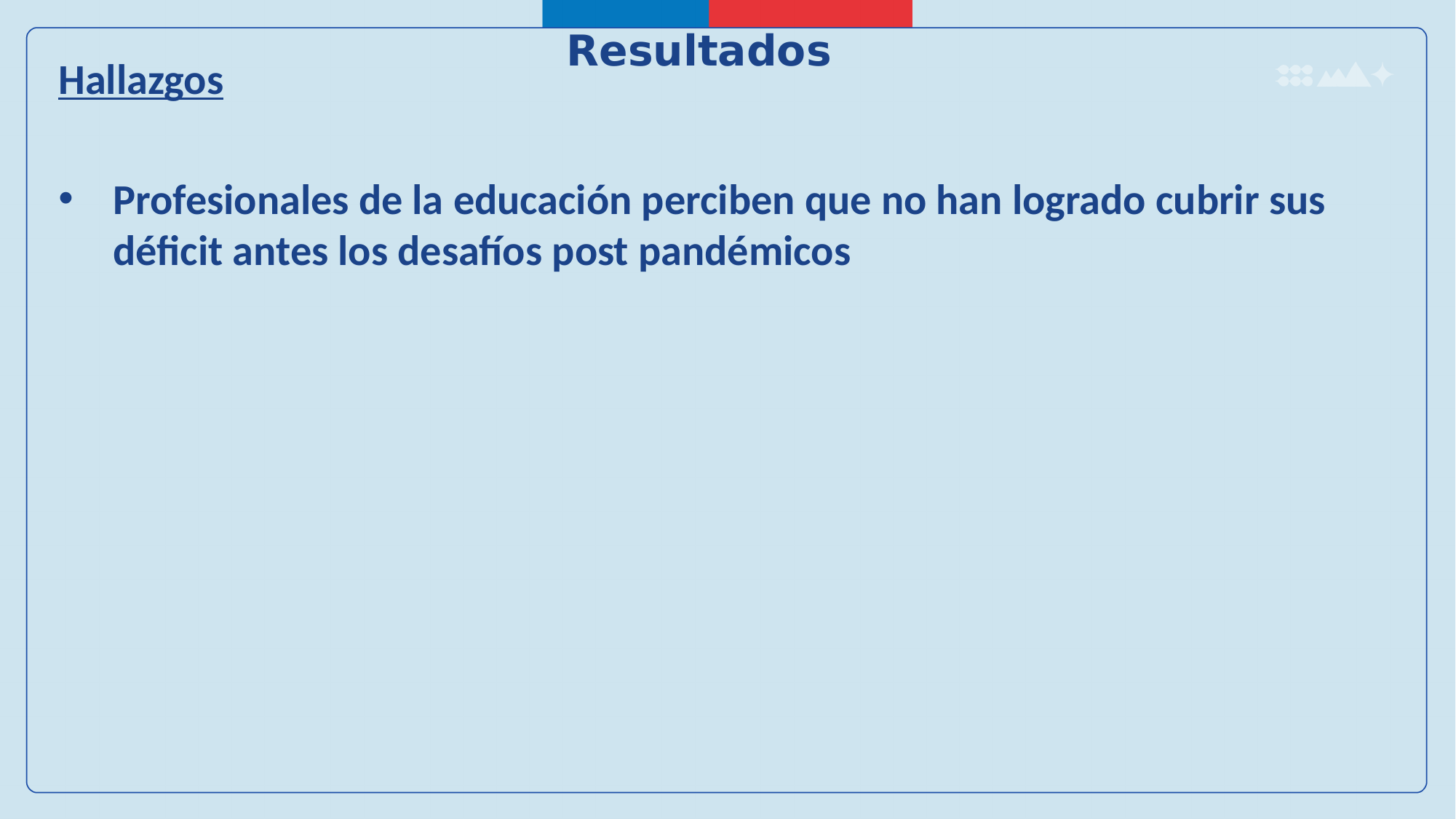

Resultados
Hallazgos

Profesionales de la educación perciben que no han logrado cubrir sus déficit antes los desafíos post pandémicos